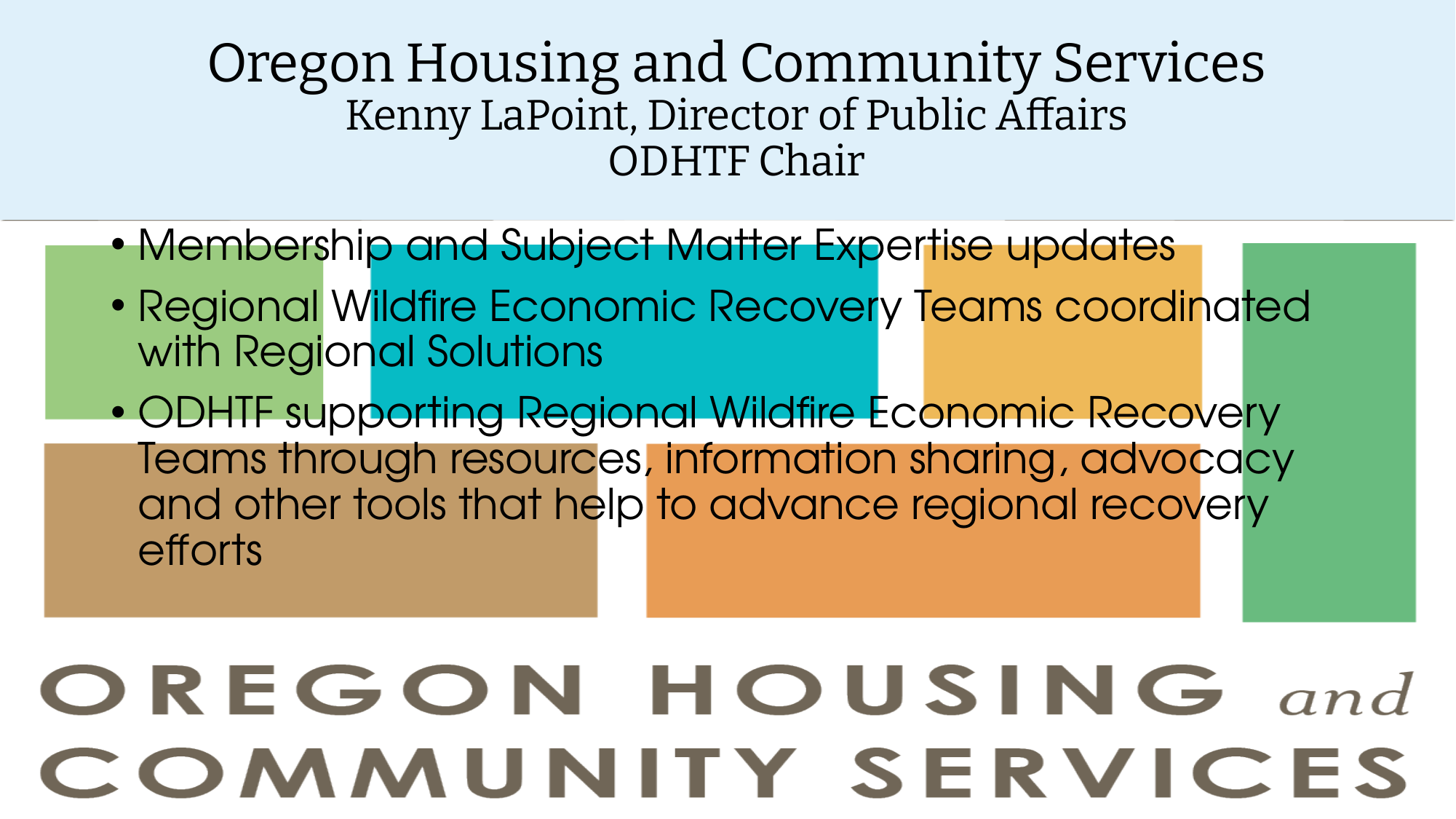

# Oregon Office of Emergency Management Briefing Stan Thomas and Joseph Murray
Oregon Housing and Community Services
Kenny LaPoint, Director of Public Affairs
ODHTF Chair
Membership and Subject Matter Expertise updates
Regional Wildfire Economic Recovery Teams coordinated with Regional Solutions
ODHTF supporting Regional Wildfire Economic Recovery Teams through resources, information sharing, advocacy and other tools that help to advance regional recovery efforts